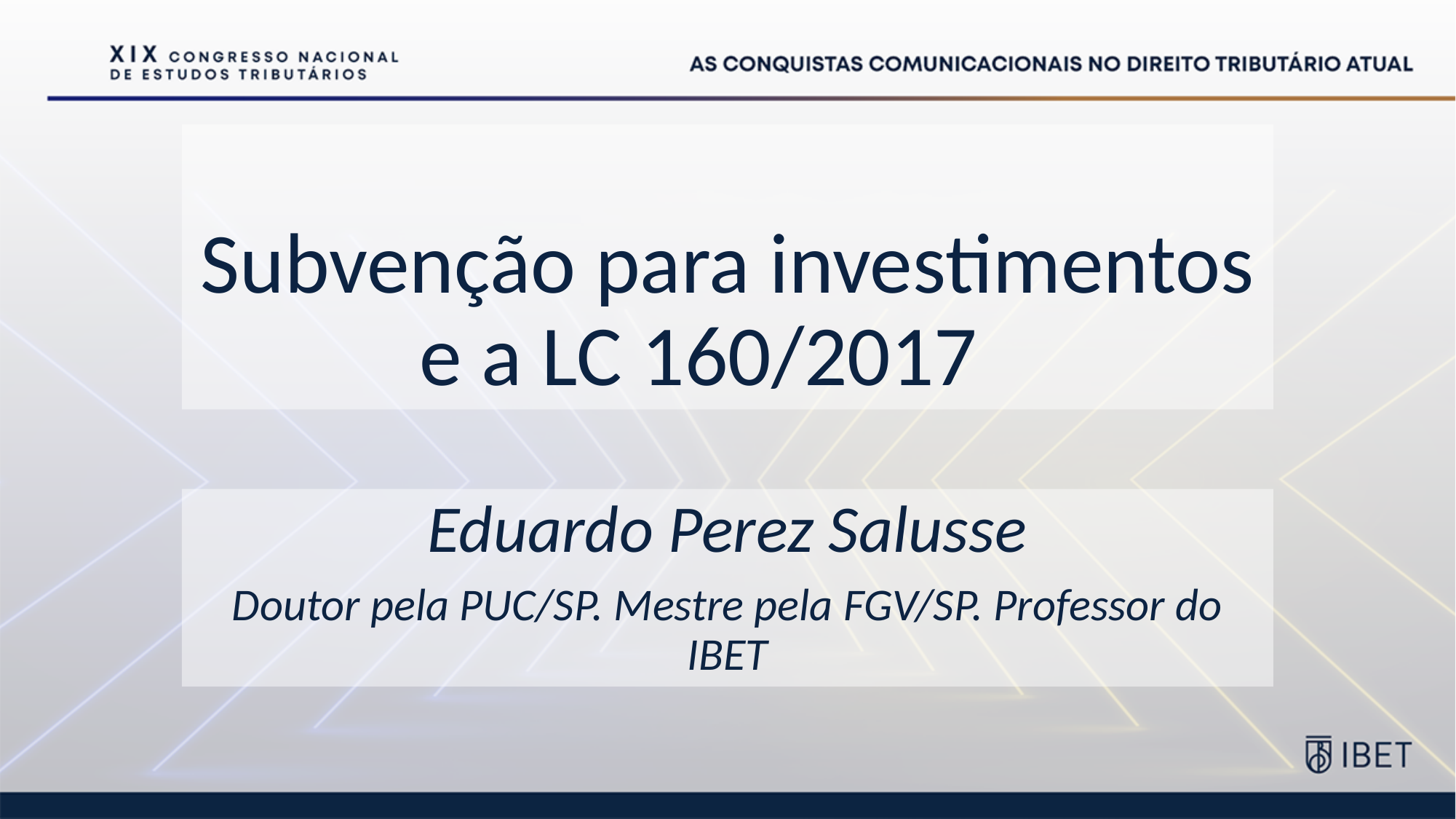

# Subvenção para investimentos e a LC 160/2017
Eduardo Perez Salusse
Doutor pela PUC/SP. Mestre pela FGV/SP. Professor do IBET